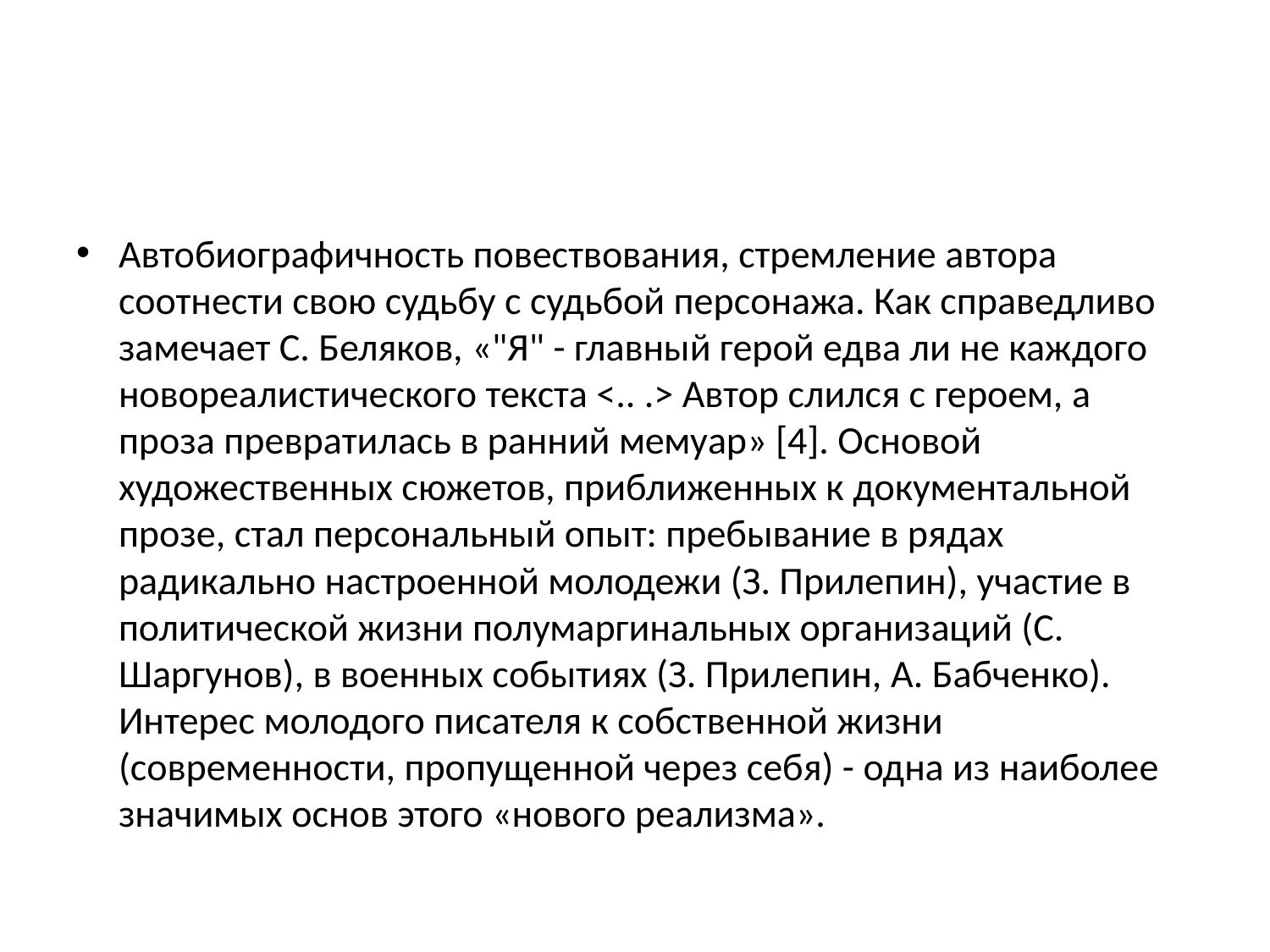

#
Автобиографичность повествования, стремление автора соотнести свою судьбу с судьбой персонажа. Как справедливо замечает С. Беляков, «"Я" - главный герой едва ли не каждого новореалистического текста <.. .> Автор слился с героем, а проза превратилась в ранний мемуар» [4]. Основой художественных сюжетов, приближенных к документальной прозе, стал персональный опыт: пребывание в рядах радикально настроенной молодежи (З. Прилепин), участие в политической жизни полумаргинальных организаций (С. Шаргунов), в военных событиях (З. Прилепин, А. Бабченко). Интерес молодого писателя к собственной жизни (современности, пропущенной через себя) - одна из наиболее значимых основ этого «нового реализма».